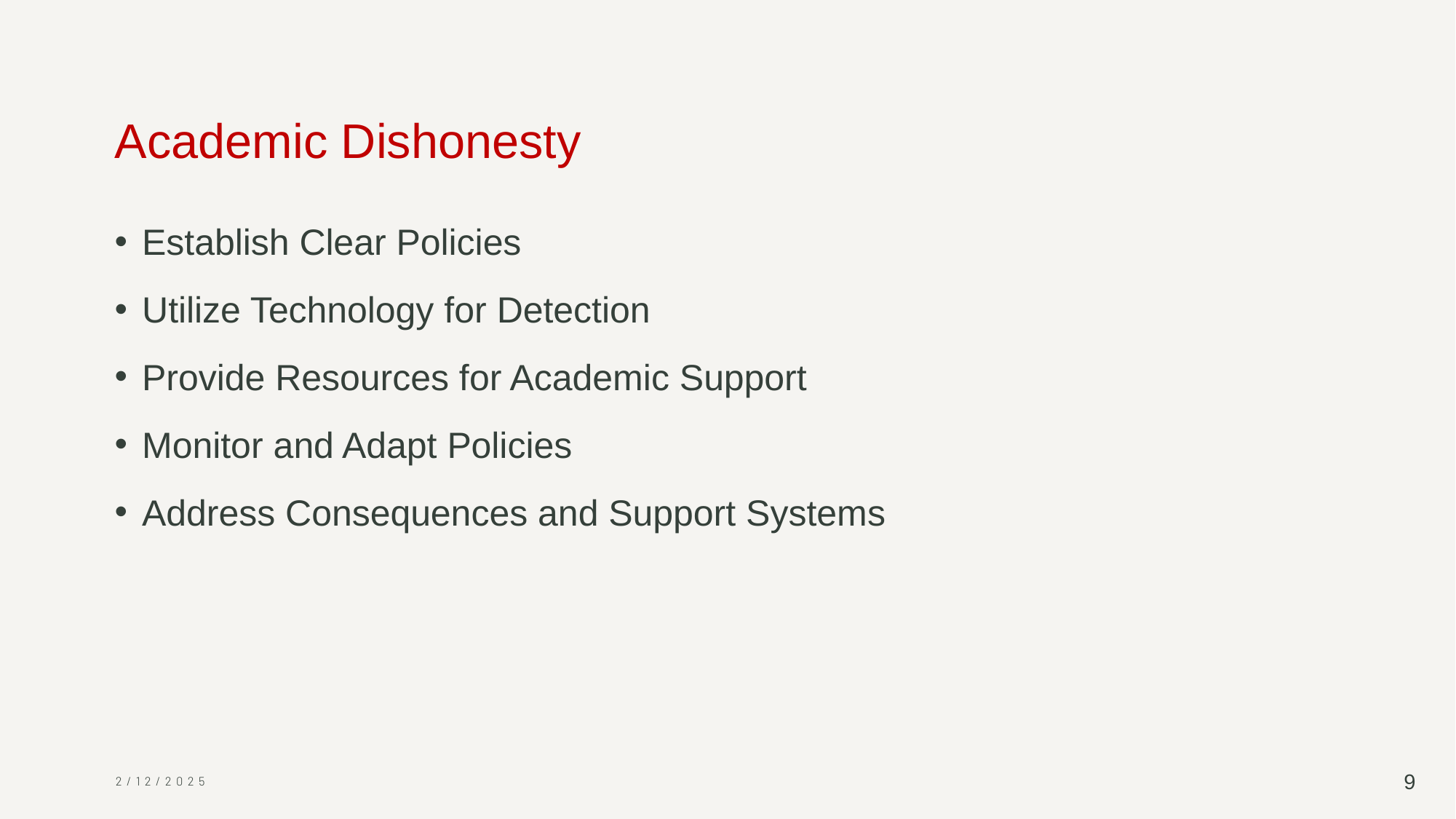

# Academic Dishonesty
Establish Clear Policies
Utilize Technology for Detection
Provide Resources for Academic Support
Monitor and Adapt Policies
Address Consequences and Support Systems

2/12/2025

9